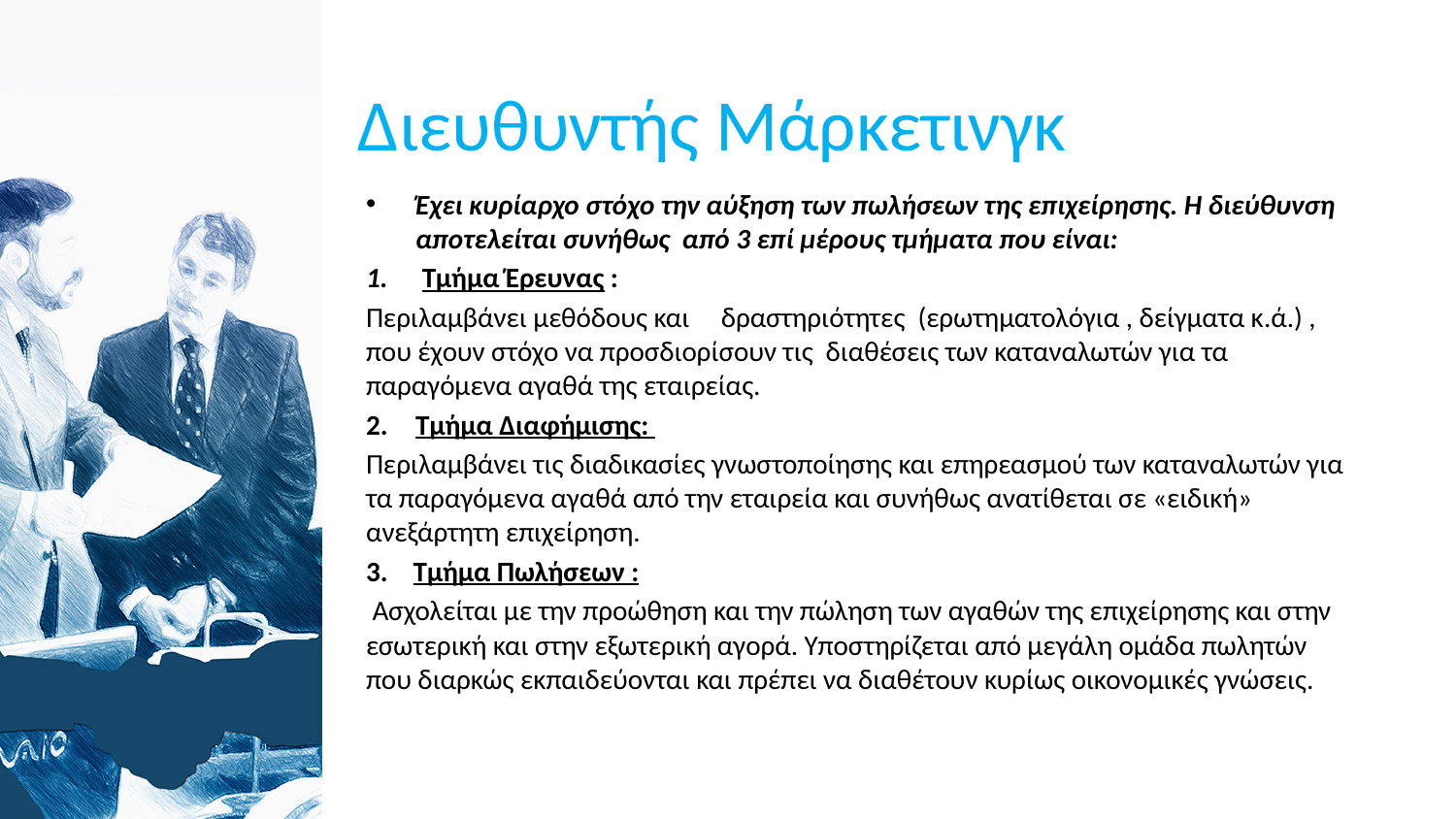

# Διευθυντής Μάρκετινγκ
Έχει κυρίαρχο στόχο την αύξηση των πωλήσεων της επιχείρησης. Η διεύθυνση αποτελείται συνήθως  από 3 επί μέρους τμήματα που είναι:
 Τμήμα Έρευνας :
Περιλαμβάνει μεθόδους και     δραστηριότητες  (ερωτηματολόγια , δείγματα κ.ά.) , που έχουν στόχο να προσδιορίσουν τις  διαθέσεις των καταναλωτών για τα παραγόμενα αγαθά της εταιρείας.
Τμήμα Διαφήμισης:
Περιλαμβάνει τις διαδικασίες γνωστοποίησης και επηρεασμού των καταναλωτών για τα παραγόμενα αγαθά από την εταιρεία και συνήθως ανατίθεται σε «ειδική» ανεξάρτητη επιχείρηση.
3.    Τμήμα Πωλήσεων :
 Ασχολείται με την προώθηση και την πώληση των αγαθών της επιχείρησης και στην εσωτερική και στην εξωτερική αγορά. Υποστηρίζεται από μεγάλη ομάδα πωλητών που διαρκώς εκπαιδεύονται και πρέπει να διαθέτουν κυρίως οικονομικές γνώσεις.